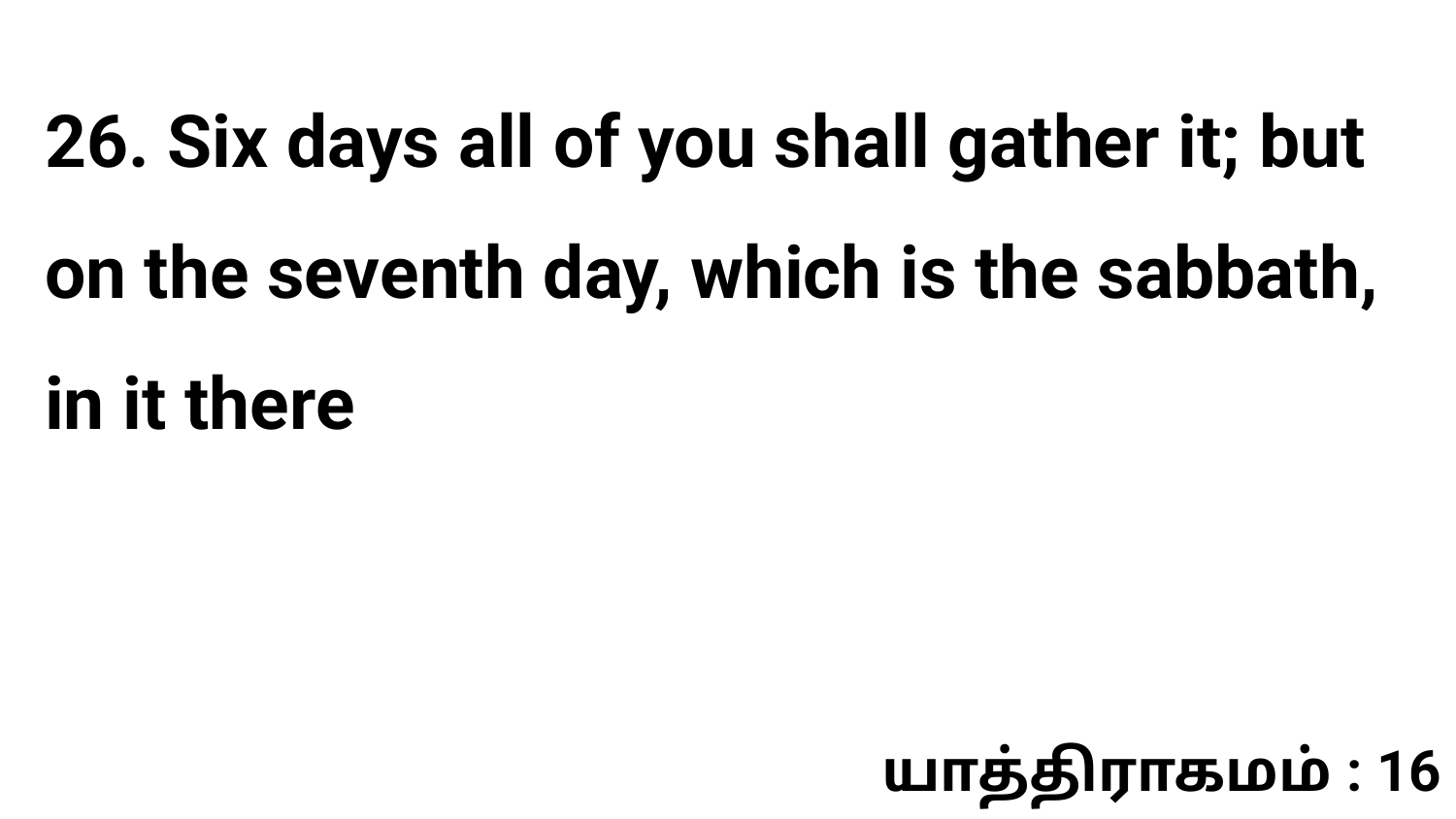

26. Six days all of you shall gather it; but on the seventh day, which is the sabbath, in it there
யாத்திராகமம் : 16